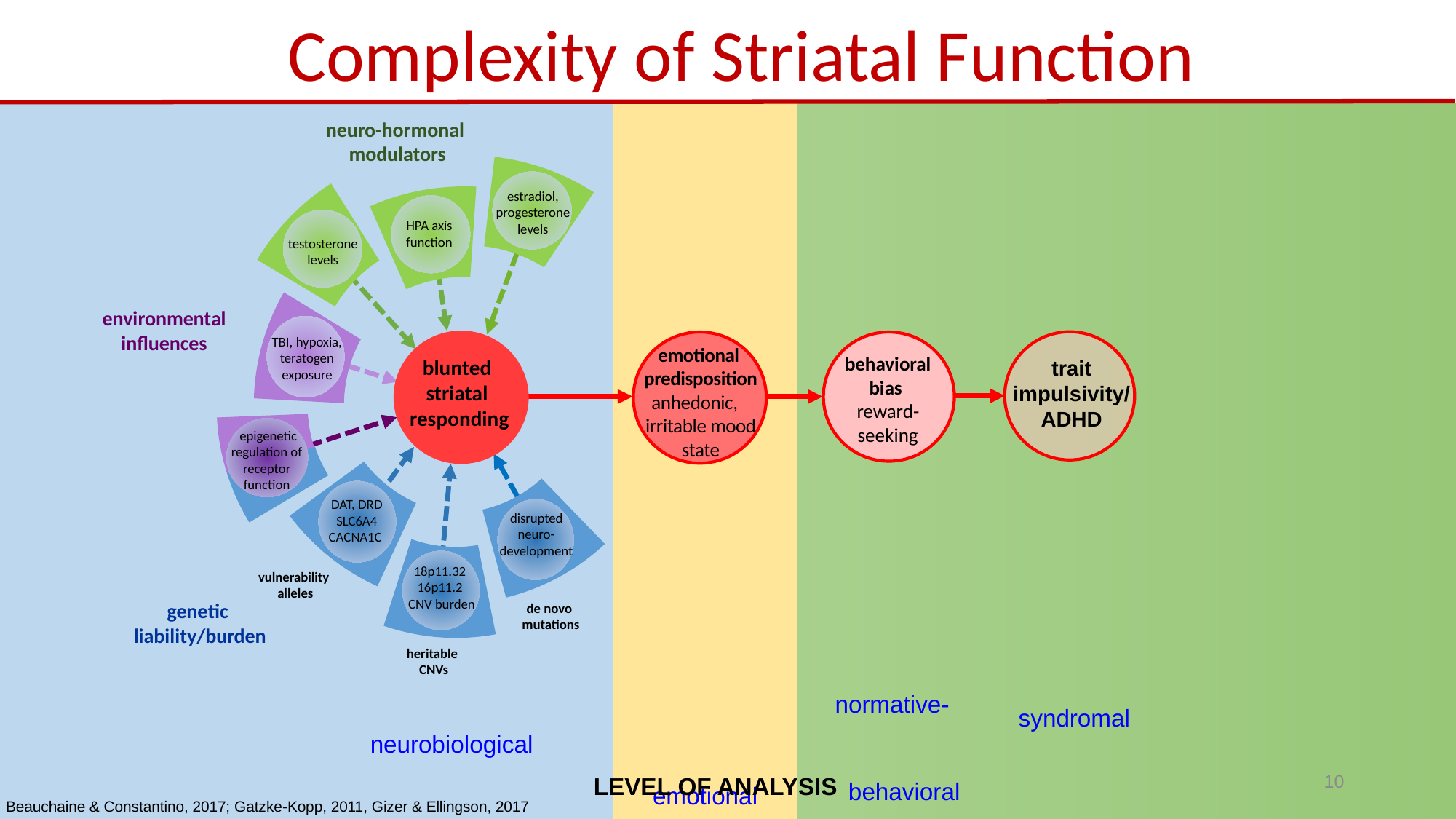

Complexity of Striatal Function

neuro-hormonal
modulators

estradiol, progesterone levels

HPA axis function
testosterone
levels
environmental influences

blunted
striatal
responding
TBI, hypoxia,
teratogen
exposure

emotional
 predisposition
anhedonic,
 irritable mood
 state
behavioral
bias
reward-
seeking
trait impulsivity/
ADHD

epigenetic
regulation of
receptor
function

DAT, DRD
SLC6A4
CACNA1C

disrupted
neuro-
development

18p11.32
16p11.2
CNV burden
vulnerability
alleles
genetic
liability/burden
de novo
mutations
heritable
CNVs
                                                    emotional

          syndromal
                                                   neurobiological
normative-                                                behavioral
                                               LEVEL OF ANALYSIS
10
Beauchaine & Constantino, 2017; Gatzke-Kopp, 2011, Gizer & Ellingson, 2017